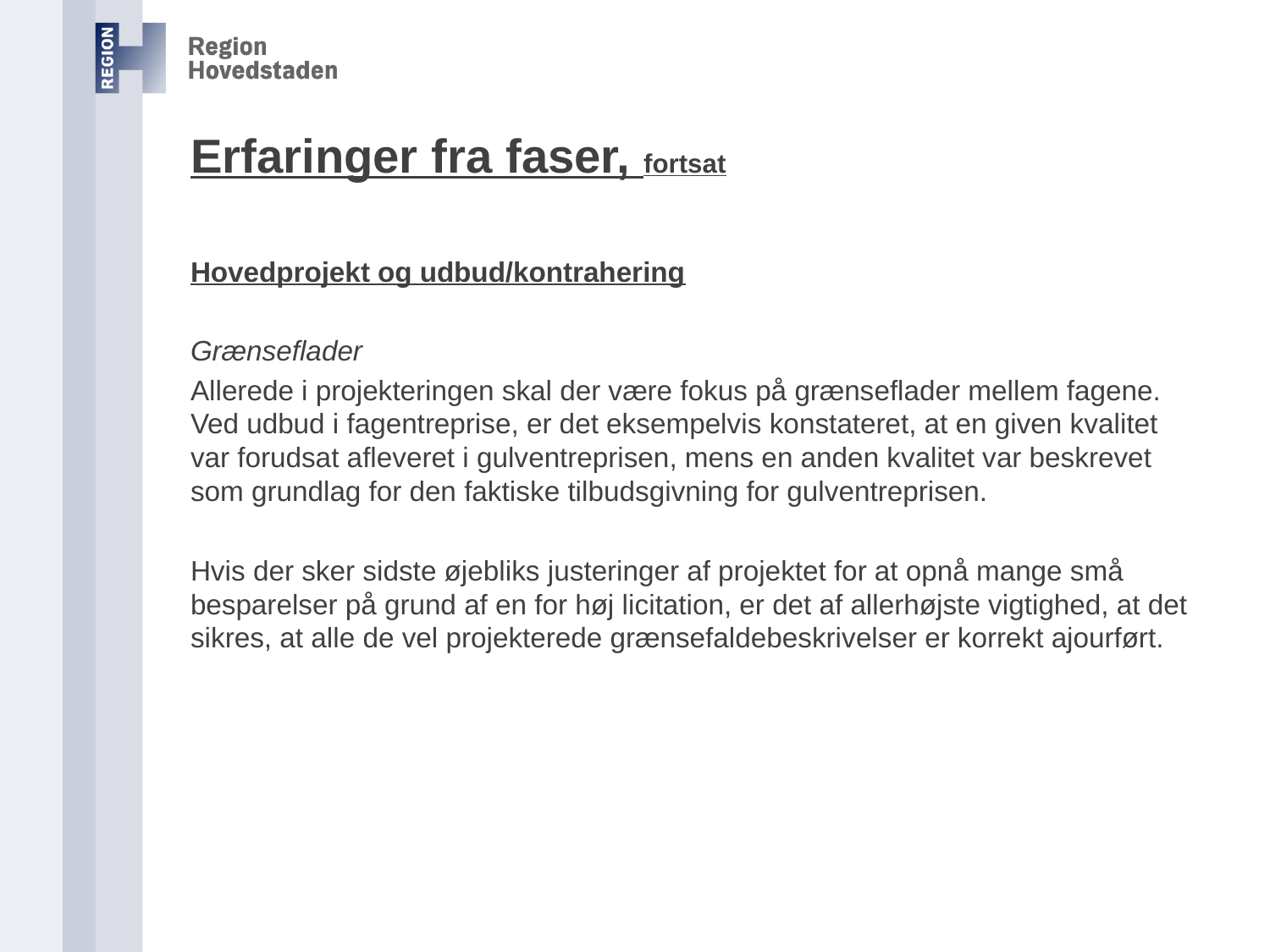

# Erfaringer fra faser, fortsat
Hovedprojekt og udbud/kontrahering

Grænseflader
Allerede i projekteringen skal der være fokus på grænseflader mellem fagene. Ved udbud i fagentreprise, er det eksempelvis konstateret, at en given kvalitet var forudsat afleveret i gulventreprisen, mens en anden kvalitet var beskrevet som grundlag for den faktiske tilbudsgivning for gulventreprisen.

Hvis der sker sidste øjebliks justeringer af projektet for at opnå mange små besparelser på grund af en for høj licitation, er det af allerhøjste vigtighed, at det sikres, at alle de vel projekterede grænsefaldebeskrivelser er korrekt ajourført.